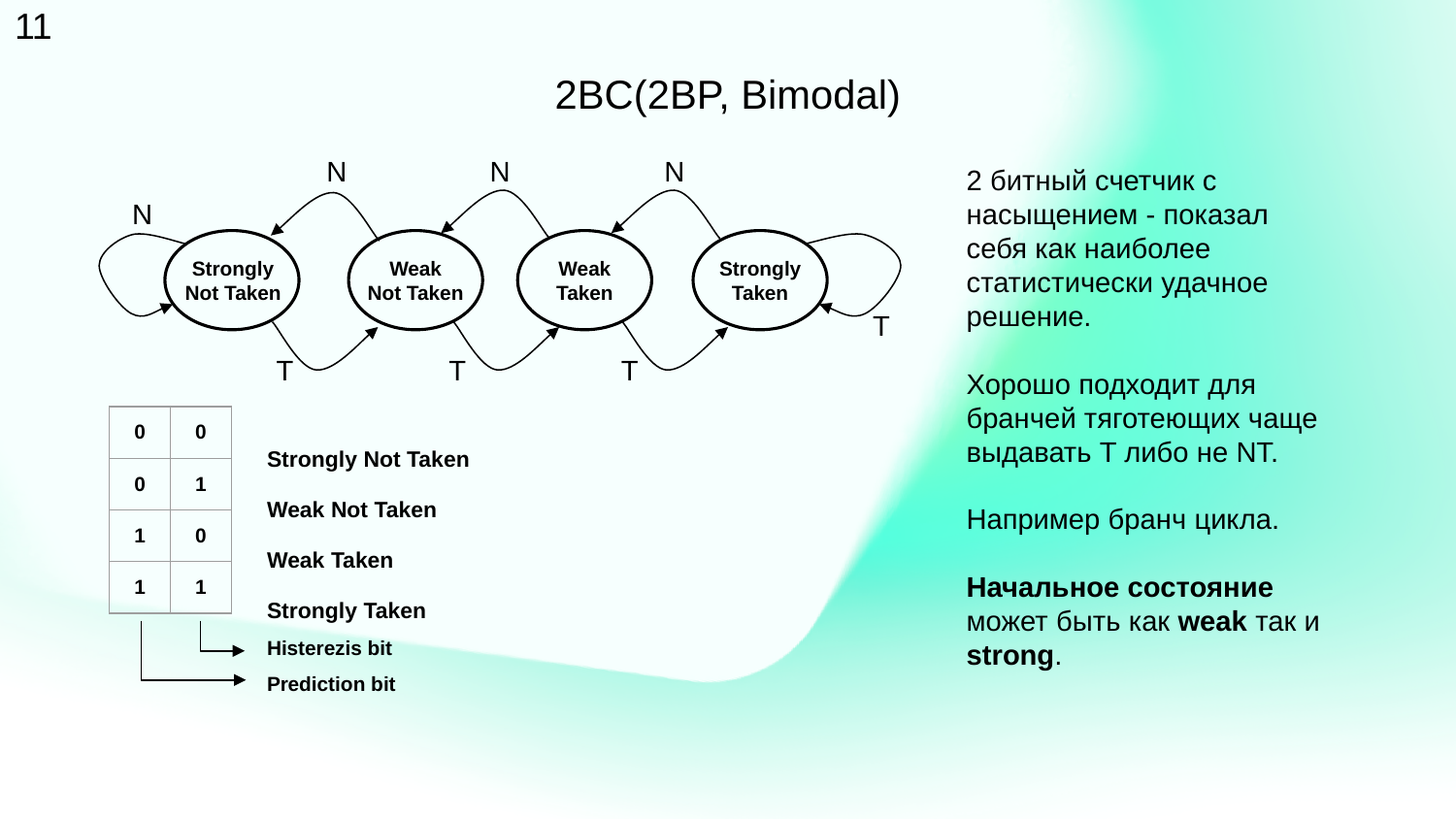

11
2BC(2BP, Bimodal)
N
N
N
2 битный счетчик с насыщением - показал себя как наиболее статистически удачное решение.

Хорошо подходит для бранчей тяготеющих чаще выдавать T либо не NT.

Например бранч цикла.

Начальное состояние может быть как weak так и strong.
N

Strongly
Not Taken
Weak
Not Taken
Weak
Taken
Strongly
Taken
T

T
T
T
Strongly Not Taken
Weak Not Taken
Weak Taken
Strongly Taken
| 0 | 0 |
| --- | --- |
| 0 | 1 |
| 1 | 0 |
| 1 | 1 |

Histerezis bit
Prediction bit